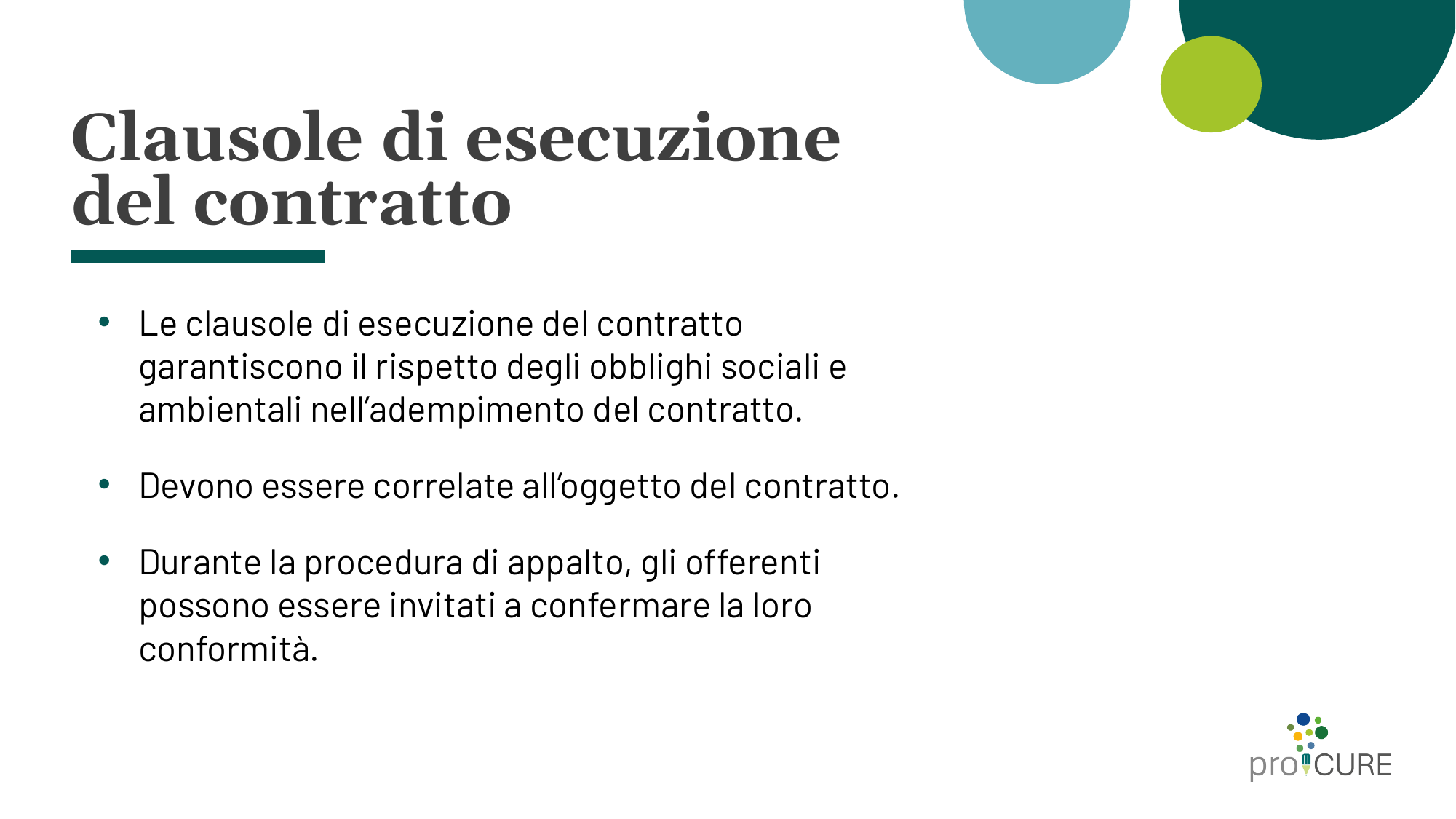

# Clausole di esecuzione del contratto
Le clausole di esecuzione del contratto garantiscono il rispetto degli obblighi sociali e ambientali nell’adempimento del contratto.
Devono essere correlate all’oggetto del contratto.
Durante la procedura di appalto, gli offerenti possono essere invitati a confermare la loro conformità.